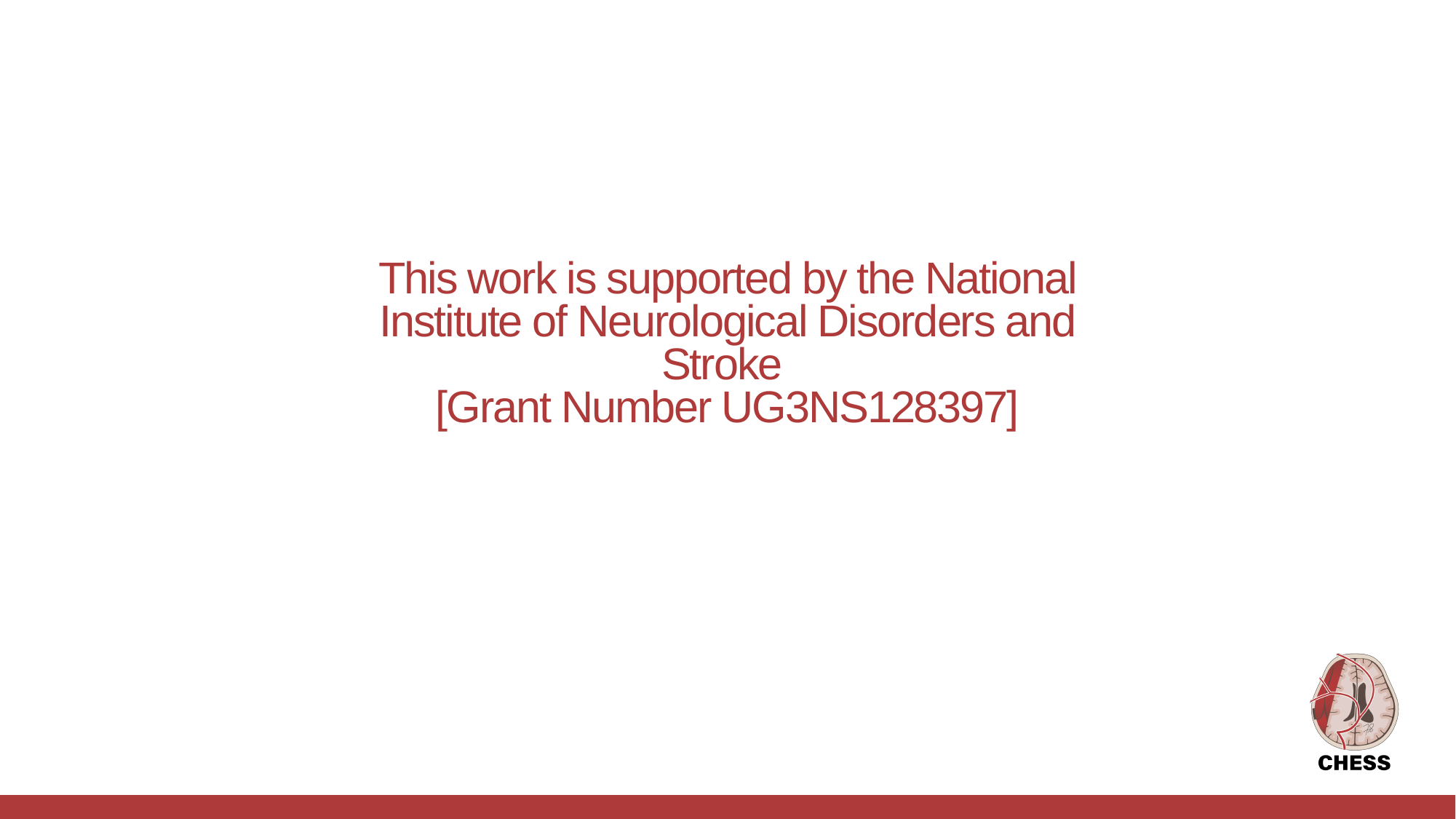

This work is supported by the National Institute of Neurological Disorders and Stroke
[Grant Number UG3NS128397]